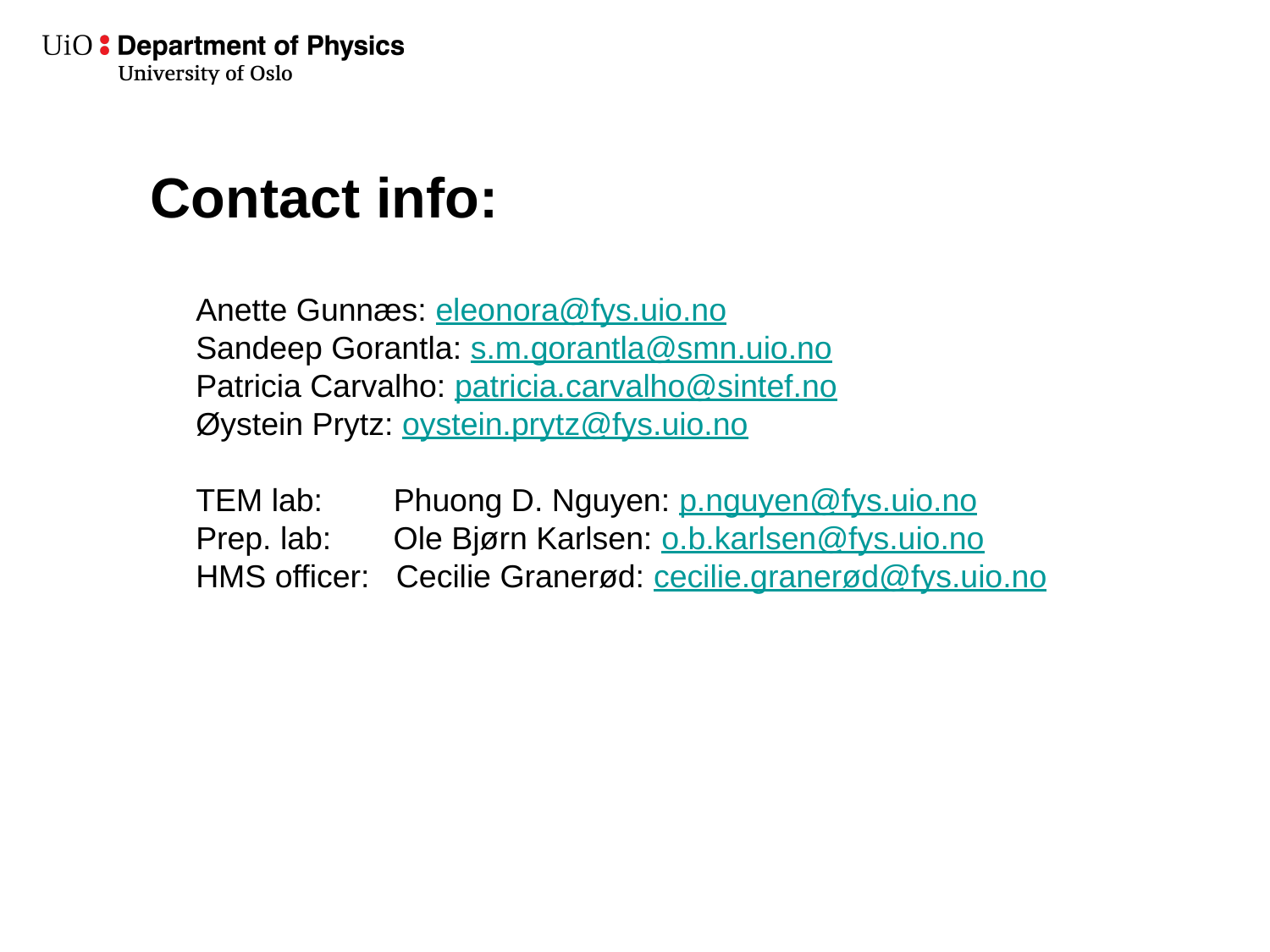

# Contact info:
Anette Gunnæs: eleonora@fys.uio.no
Sandeep Gorantla: s.m.gorantla@smn.uio.no
Patricia Carvalho: patricia.carvalho@sintef.no
Øystein Prytz: oystein.prytz@fys.uio.no

TEM lab:        Phuong D. Nguyen: p.nguyen@fys.uio.no
Prep. lab:       Ole Bjørn Karlsen: o.b.karlsen@fys.uio.no
HMS officer:   Cecilie Granerød: cecilie.granerød@fys.uio.no